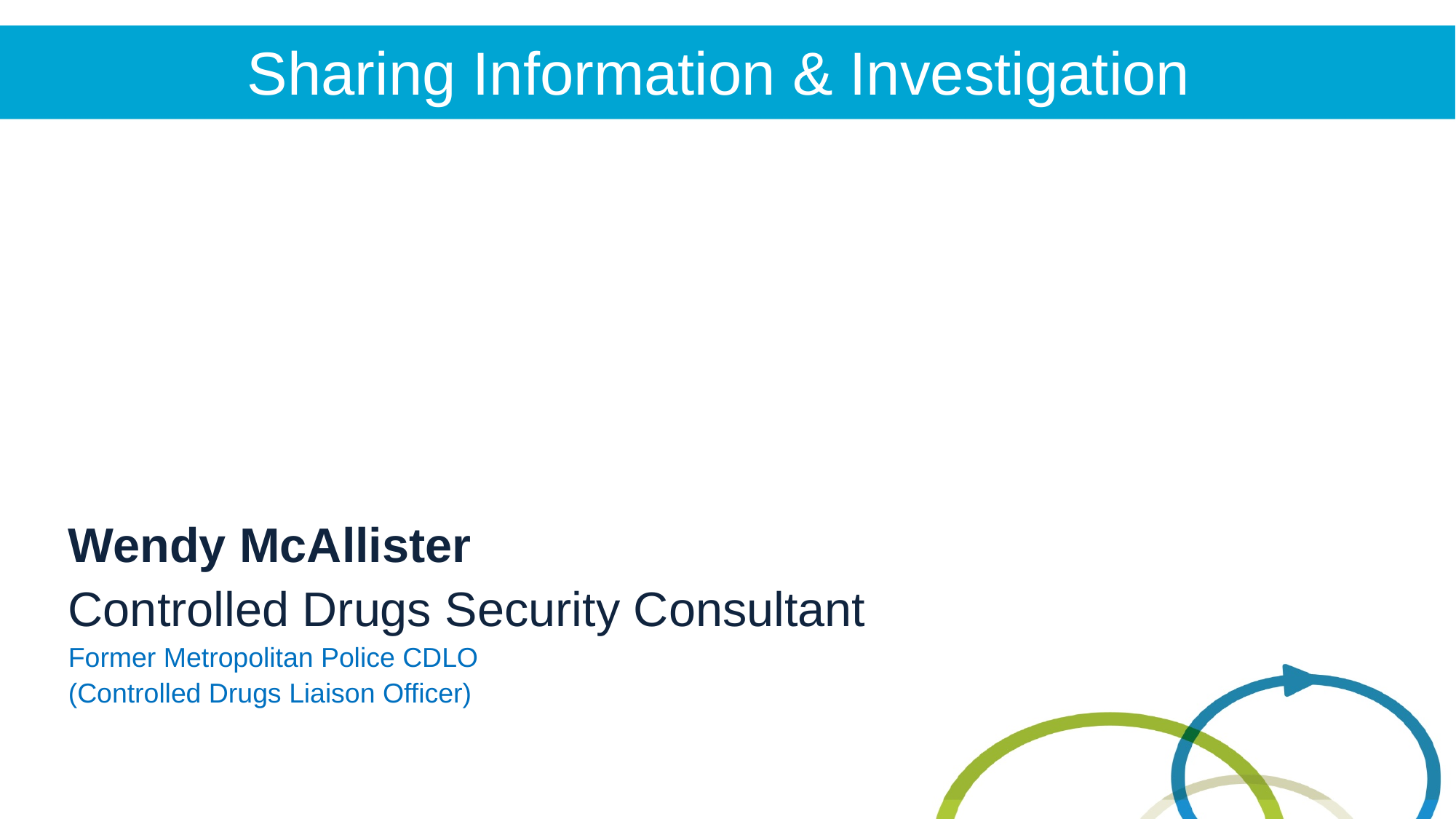

# Sharing Information & Investigation
Wendy McAllister
Controlled Drugs Security Consultant
Former Metropolitan Police CDLO
(Controlled Drugs Liaison Officer)